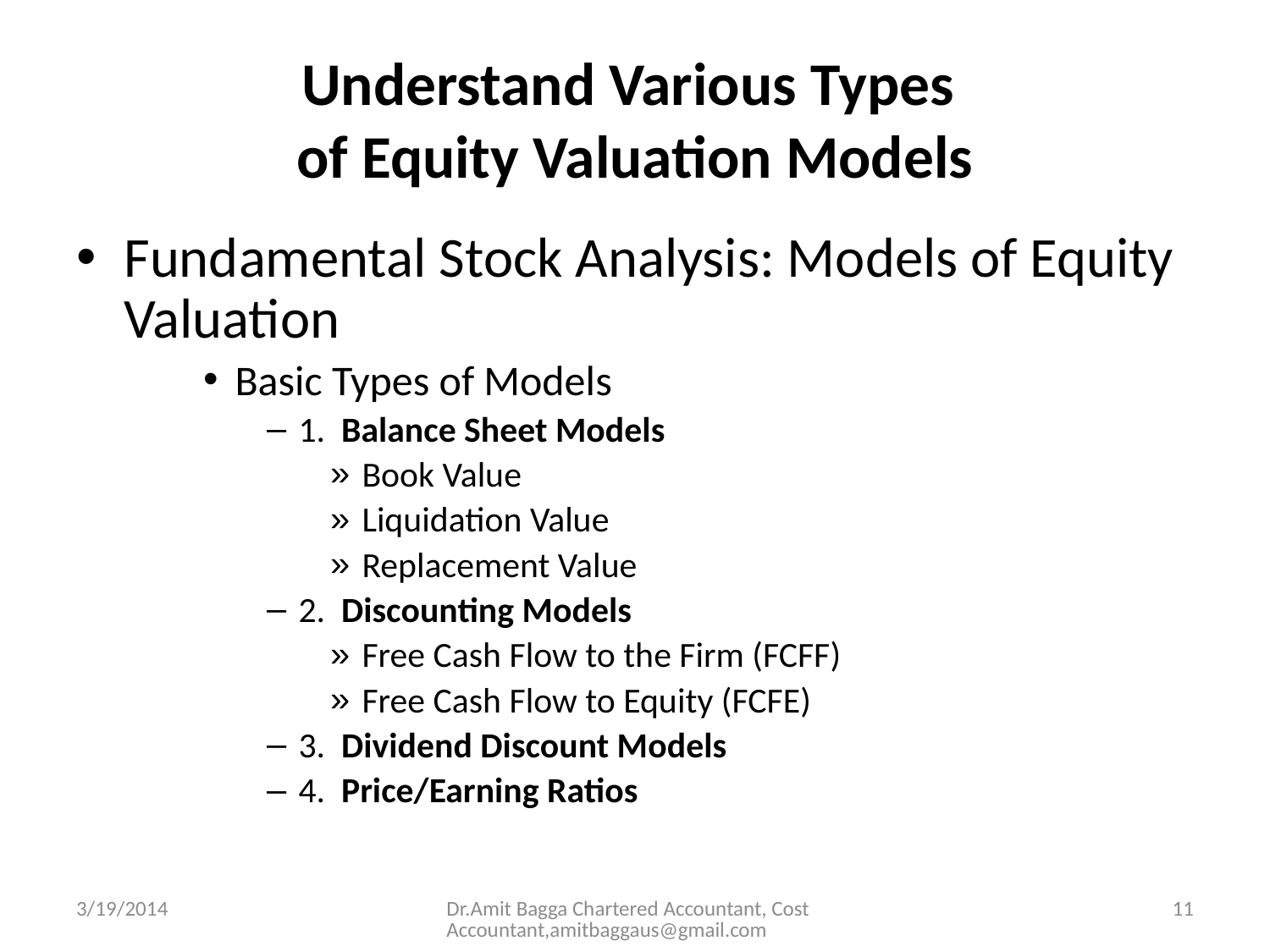

# Understand Various Types of Equity Valuation Models
Fundamental Stock Analysis: Models of Equity Valuation
Basic Types of Models
1.  Balance Sheet Models
Book Value
Liquidation Value
Replacement Value
2.  Discounting Models
Free Cash Flow to the Firm (FCFF)
Free Cash Flow to Equity (FCFE)
3.  Dividend Discount Models
4.  Price/Earning Ratios

3/19/2014
Dr.Amit Bagga Chartered Accountant, Cost Accountant,amitbaggaus@gmail.com
11